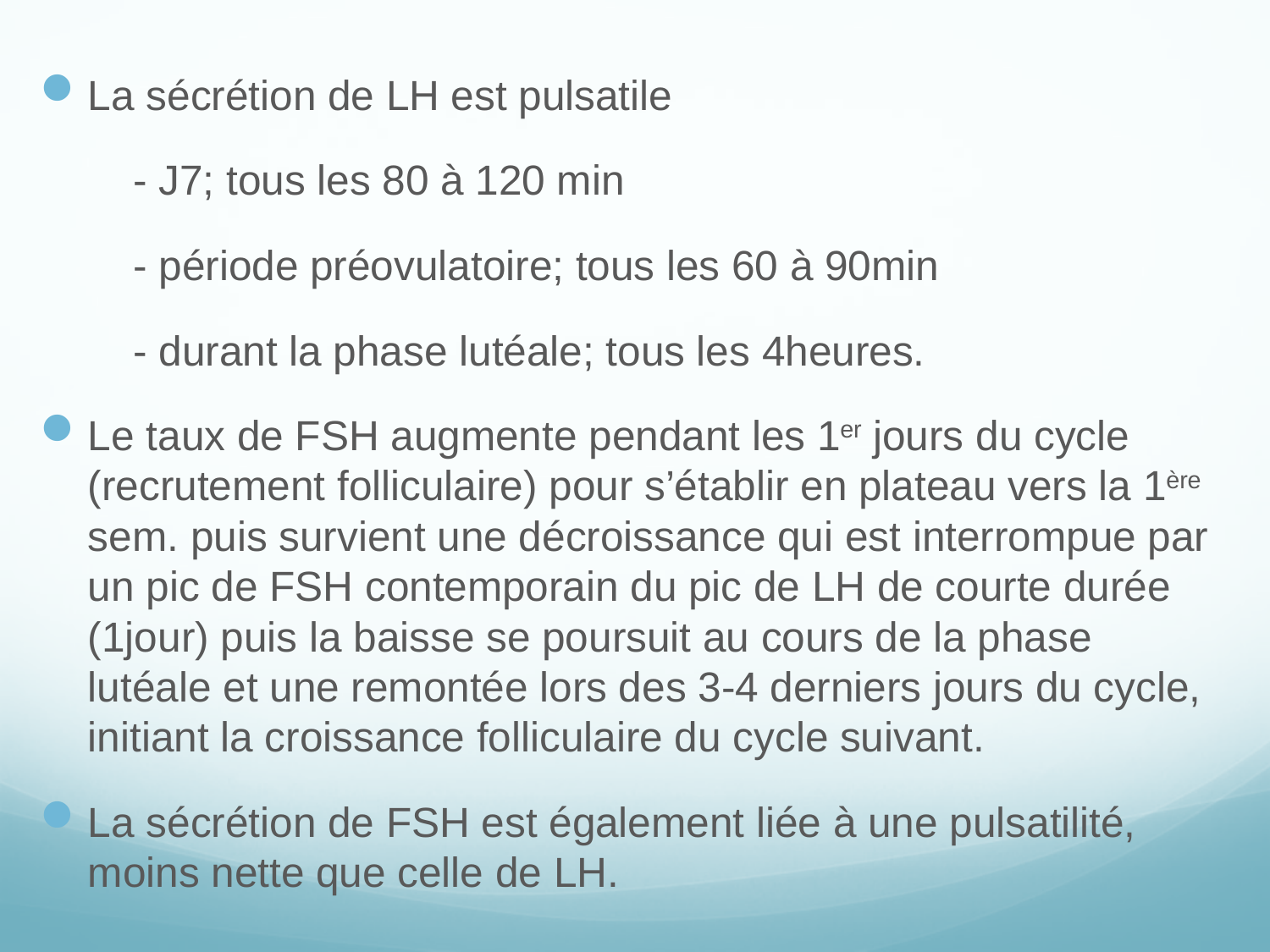

La sécrétion de LH est pulsatile
        - J7; tous les 80 à 120 min
        - période préovulatoire; tous les 60 à 90min
        - durant la phase lutéale; tous les 4heures.
Le taux de FSH augmente pendant les 1er jours du cycle (recrutement folliculaire) pour s’établir en plateau vers la 1ère  sem. puis survient une décroissance qui est interrompue par un pic de FSH contemporain du pic de LH de courte durée (1jour) puis la baisse se poursuit au cours de la phase lutéale et une remontée lors des 3-4 derniers jours du cycle, initiant la croissance folliculaire du cycle suivant.
La sécrétion de FSH est également liée à une pulsatilité, moins nette que celle de LH.